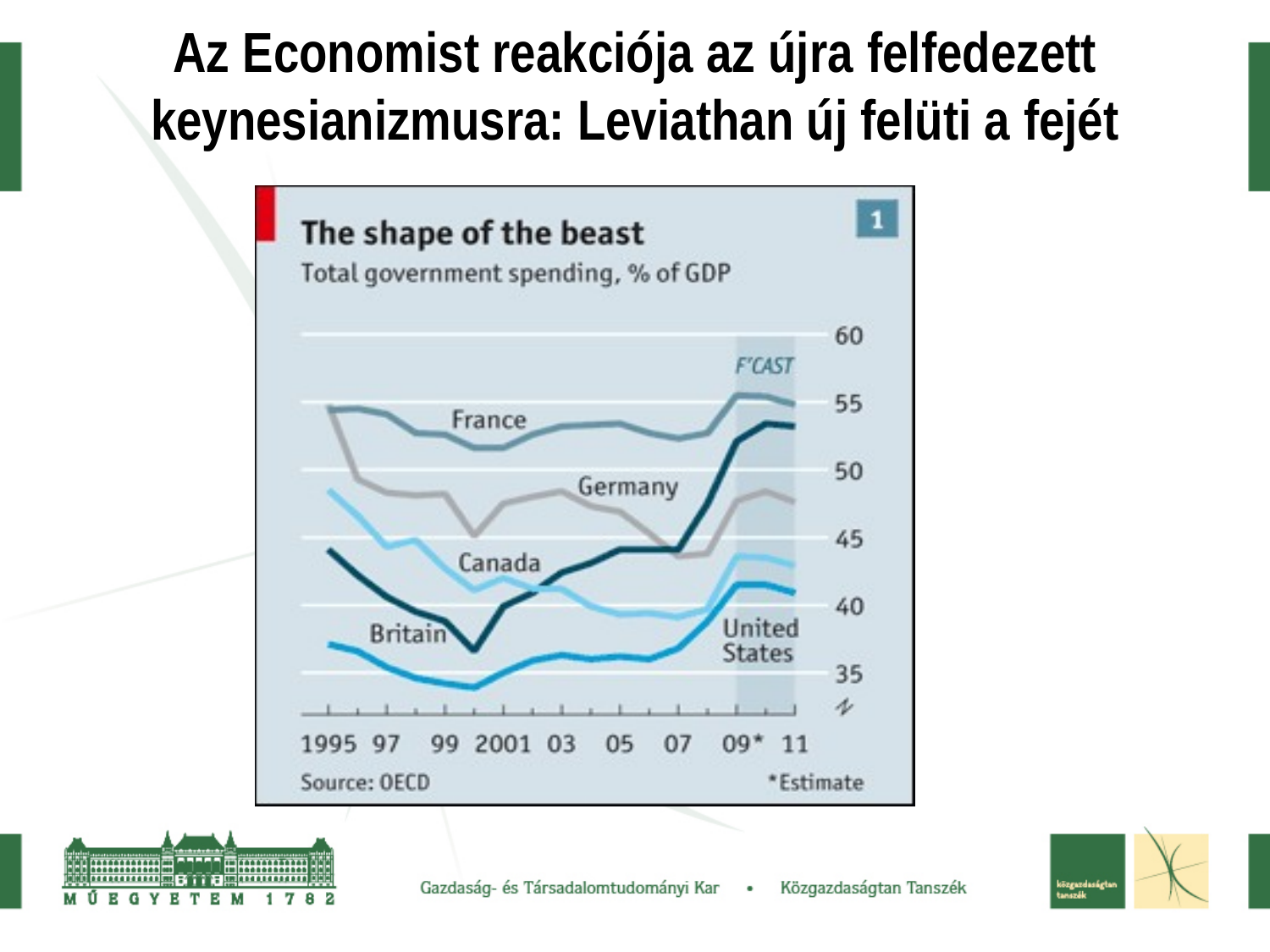

# Az Economist reakciója az újra felfedezett
keynesianizmusra: Leviathan új felüti a fejét

Gazdaságpolitika Tanszék